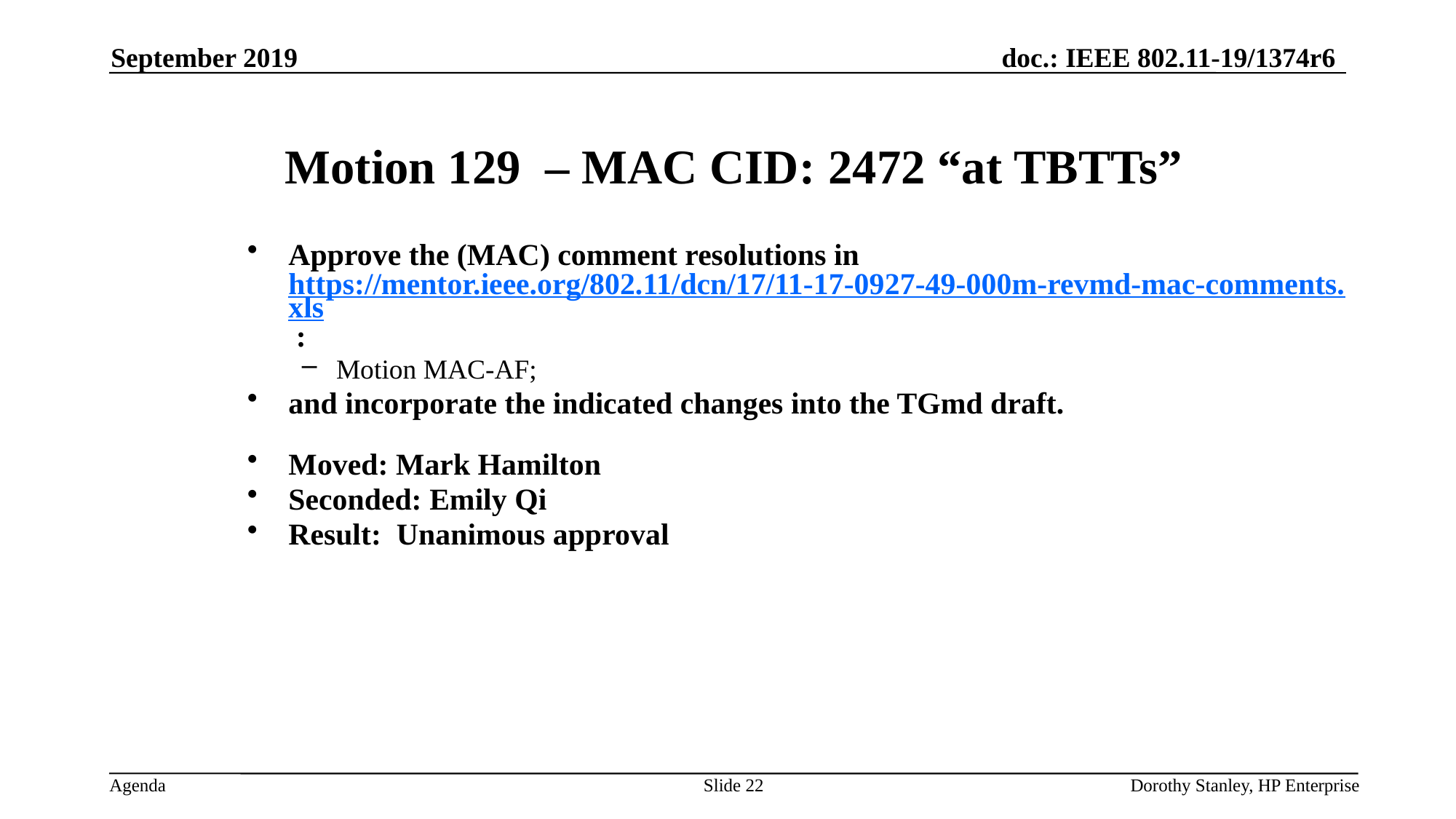

September 2019
Motion 129  – MAC CID: 2472 “at TBTTs”
Approve the (MAC) comment resolutions in https://mentor.ieee.org/802.11/dcn/17/11-17-0927-49-000m-revmd-mac-comments.xls :
Motion MAC-AF;
and incorporate the indicated changes into the TGmd draft.
Moved: Mark Hamilton
Seconded: Emily Qi
Result:  Unanimous approval

Slide 22
Dorothy Stanley, HP Enterprise